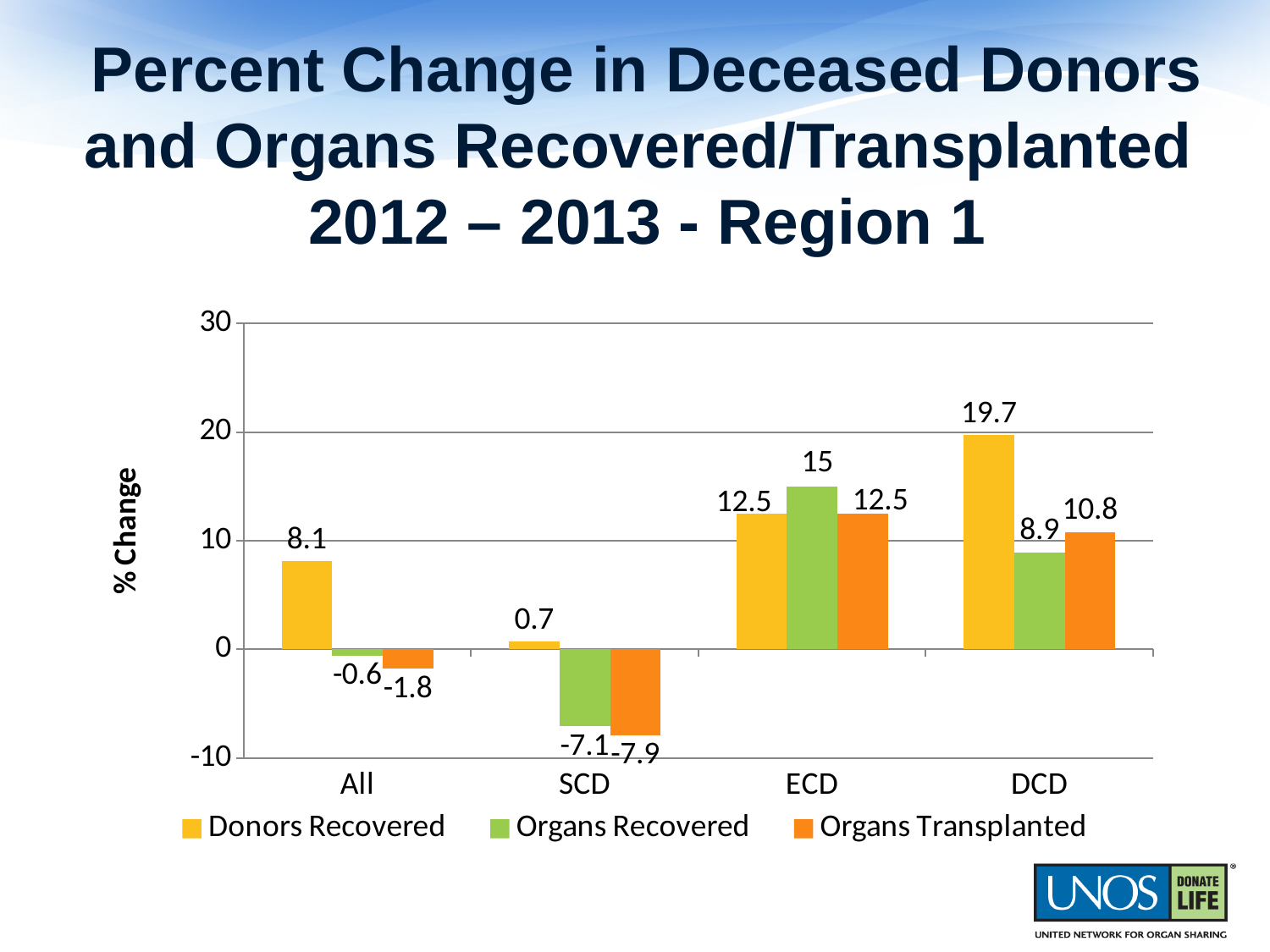

# Percent Change in Deceased Donors and Organs Recovered/Transplanted  2012 – 2013 - Region 1

### Chart

| Category | Donors Recovered | Organs Recovered | Organs Transplanted |
|---|---|---|---|
| All | 8.1 | -0.6 | -1.8 |
| SCD | 0.7 | -7.1 | -7.9 |
| ECD | 12.5 | 15.0 | 12.5 |
| DCD | 19.7 | 8.9 | 10.8 |